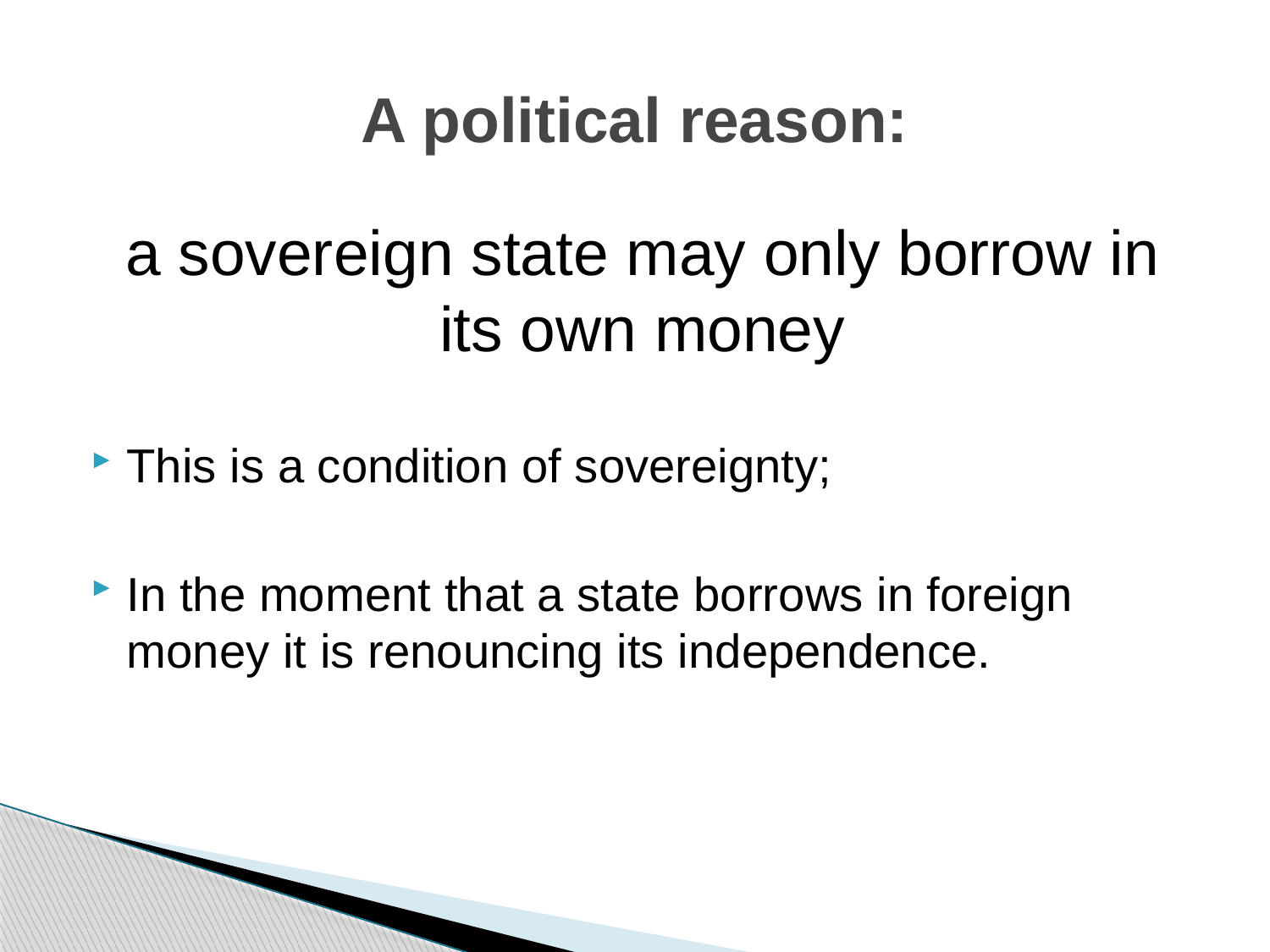

# A political reason:
a sovereign state may only borrow in its own money

This is a condition of sovereignty;

In the moment that a state borrows in foreign money it is renouncing its independence.